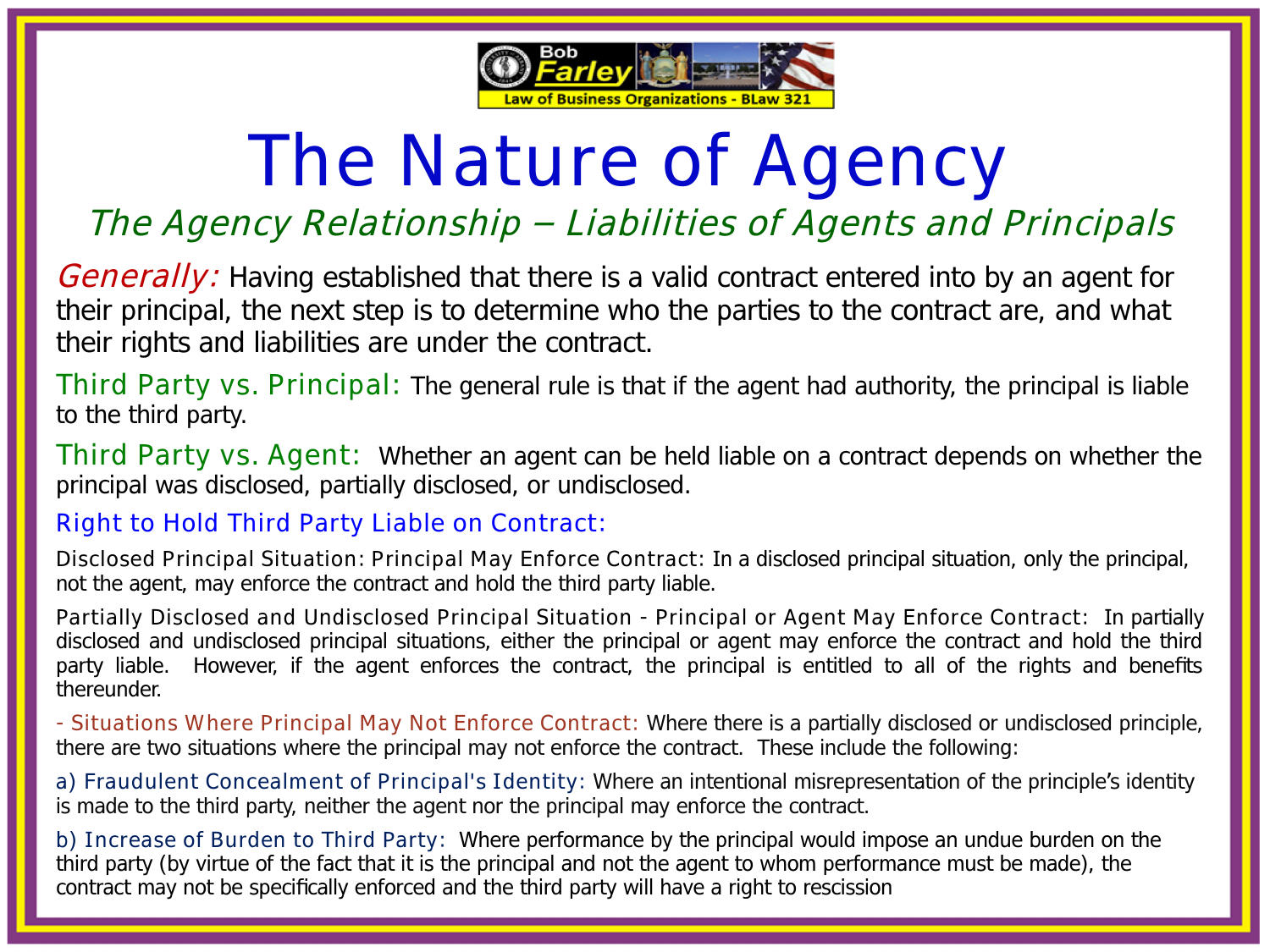

The Nature of Agency
The Agency Relationship – Liabilities of Agents and Principals

Generally: Having established that there is a valid contract entered into by an agent for their principal, the next step is to determine who the parties to the contract are, and what their rights and liabilities are under the contract.

Third Party vs. Principal: The general rule is that if the agent had authority, the principal is liable to the third party.

Third Party vs. Agent:  Whether an agent can be held liable on a contract depends on whether the principal was disclosed, partially disclosed, or undisclosed.

Right to Hold Third Party Liable on Contract:

Disclosed Principal Situation: Principal May Enforce Contract: In a disclosed principal situation, only the principal, not the agent, may enforce the contract and hold the third party liable.

Partially Disclosed and Undisclosed Principal Situation - Principal or Agent May Enforce Contract:  In partially disclosed and undisclosed principal situations, either the principal or agent may enforce the contract and hold the third party liable.  However, if the agent enforces the contract, the principal is entitled to all of the rights and benefits thereunder.

- Situations Where Principal May Not Enforce Contract: Where there is a partially disclosed or undisclosed principle, there are two situations where the principal may not enforce the contract.  These include the following:

a) Fraudulent Concealment of Principal's Identity: Where an intentional misrepresentation of the principle’s identity is made to the third party, neither the agent nor the principal may enforce the contract.

b) Increase of Burden to Third Party:  Where performance by the principal would impose an undue burden on the third party (by virtue of the fact that it is the principal and not the agent to whom performance must be made), the contract may not be specifically enforced and the third party will have a right to rescission